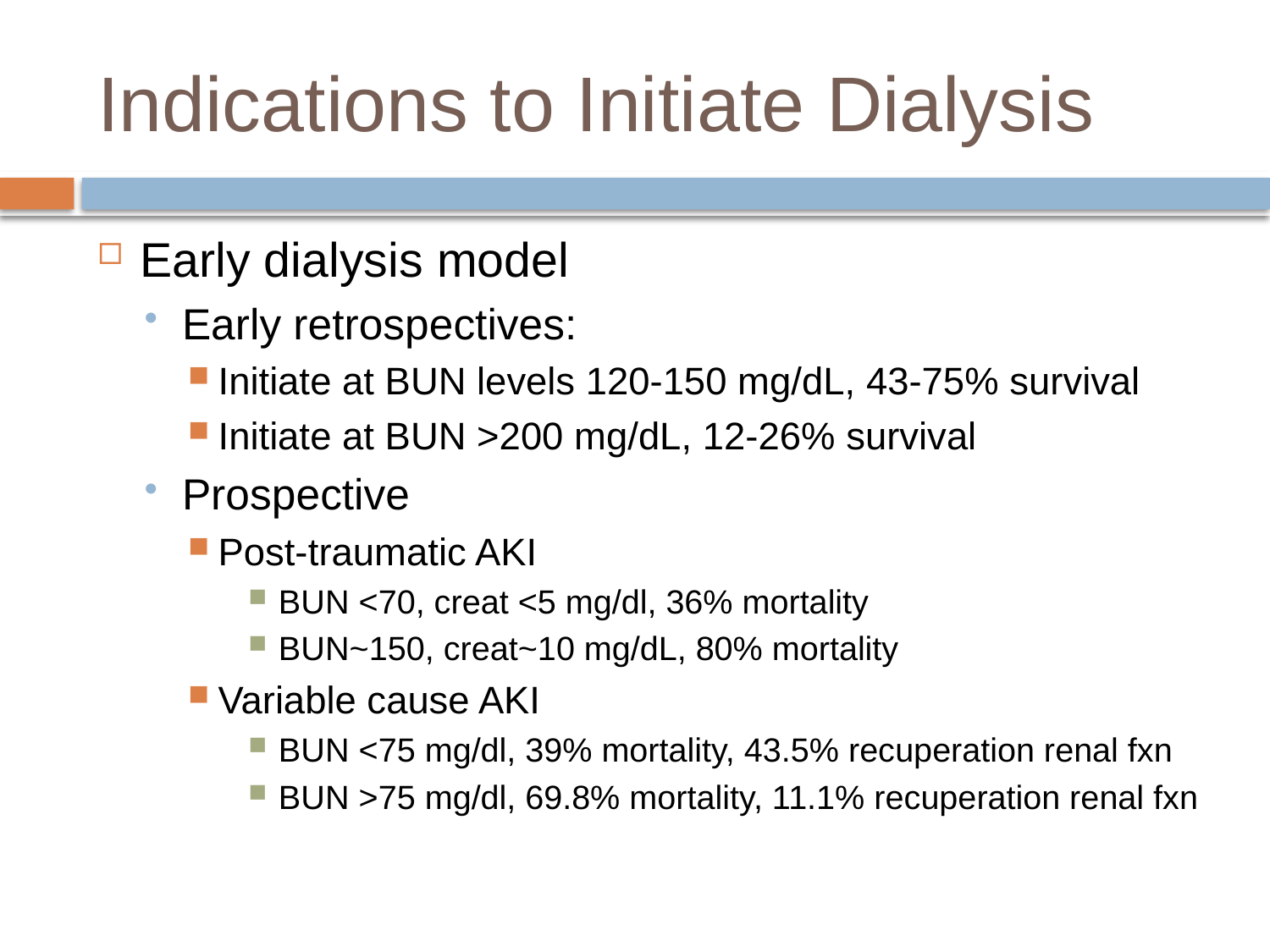

# Indications to Initiate Dialysis
Early dialysis model
Early retrospectives:
Initiate at BUN levels 120-150 mg/dL, 43-75% survival
Initiate at BUN >200 mg/dL, 12-26% survival
Prospective
Post-traumatic AKI
BUN <70, creat <5 mg/dl, 36% mortality
BUN~150, creat~10 mg/dL, 80% mortality
Variable cause AKI
BUN <75 mg/dl, 39% mortality, 43.5% recuperation renal fxn
BUN >75 mg/dl, 69.8% mortality, 11.1% recuperation renal fxn